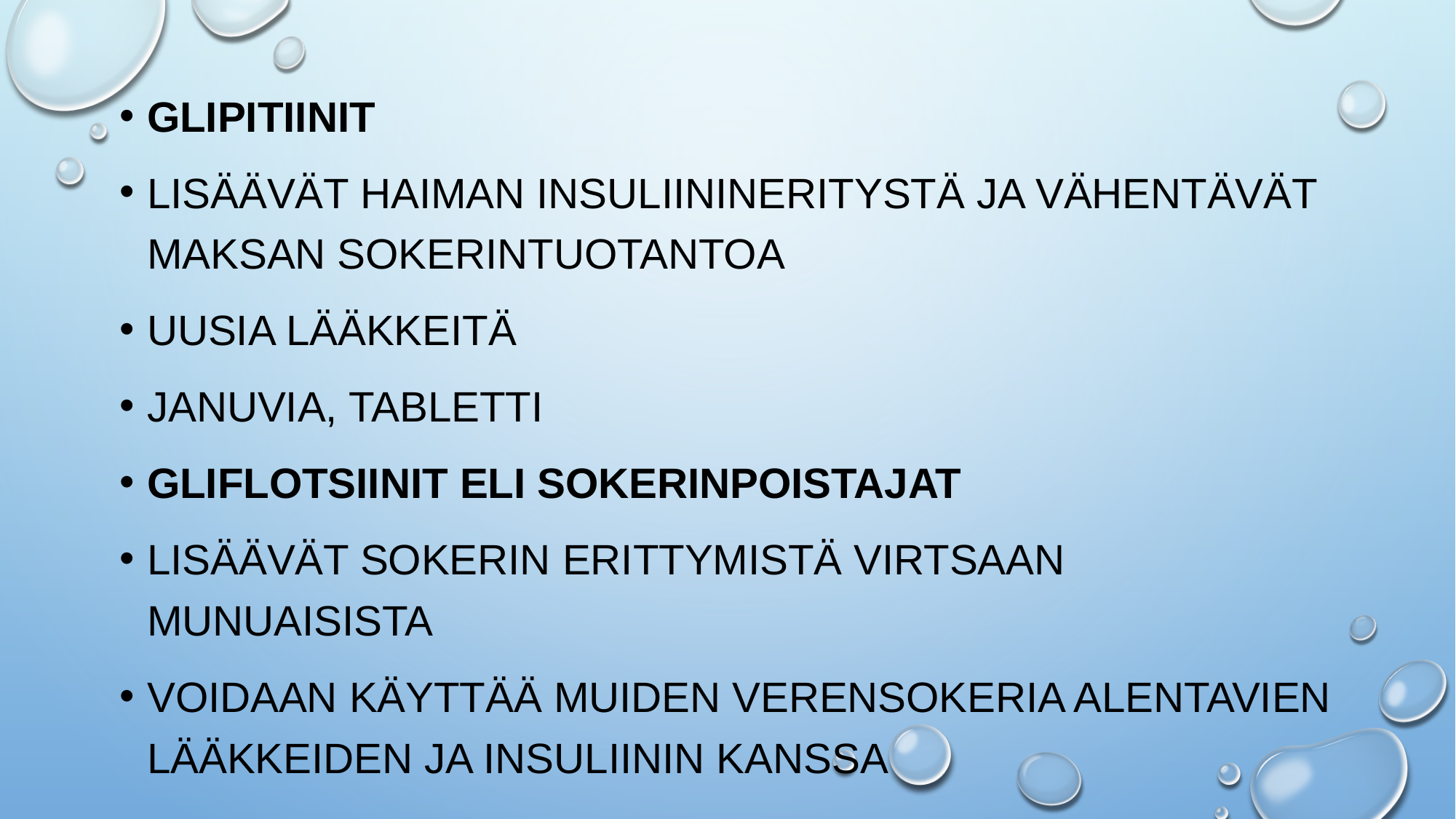

#
Glipitiinit
Lisäävät haiman insuliinineritystä ja vähentävät maksan sokerintuotantoa
Uusia lääkkeitä
Januvia, tabletti
Gliflotsiinit eli sokerinpoistajat
Lisäävät sokerin erittymistä virtsaan munuaisista
Voidaan käyttää muiden verensokeria alentavien lääkkeiden ja insuliinin kanssa
Forxiga